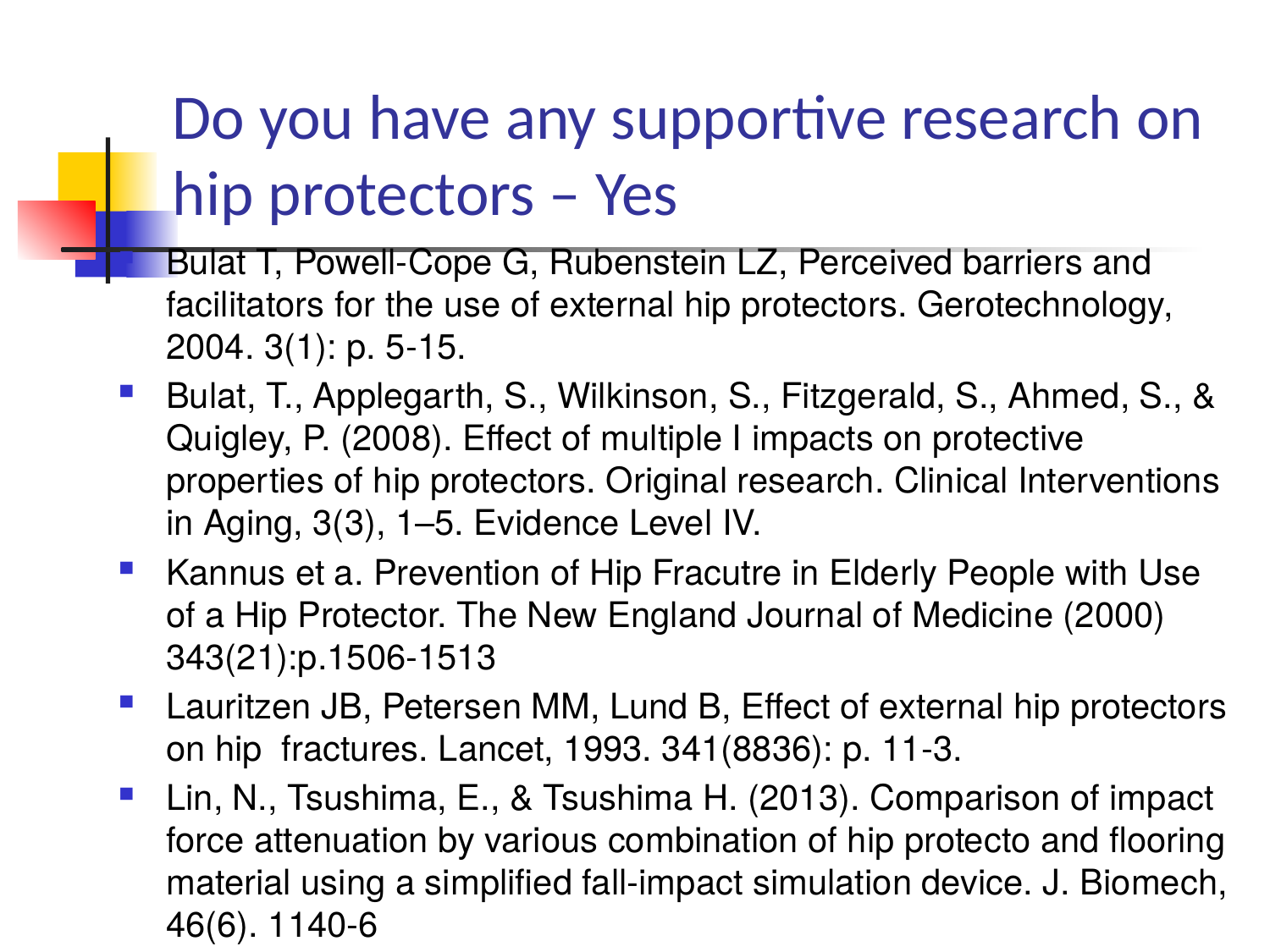

# Do you have any supportive research on hip protectors – Yes
Bulat T, Powell-Cope G, Rubenstein LZ, Perceived barriers and facilitators for the use of external hip protectors. Gerotechnology, 2004. 3(1): p. 5-15.
Bulat, T., Applegarth, S., Wilkinson, S., Fitzgerald, S., Ahmed, S., & Quigley, P. (2008). Effect of multiple I impacts on protective properties of hip protectors. Original research. Clinical Interventions in Aging, 3(3), 1–5. Evidence Level IV.
Kannus et a. Prevention of Hip Fracutre in Elderly People with Use of a Hip Protector. The New England Journal of Medicine (2000) 343(21):p.1506-1513
Lauritzen JB, Petersen MM, Lund B, Effect of external hip protectors on hip  fractures. Lancet, 1993. 341(8836): p. 11-3.
Lin, N., Tsushima, E., & Tsushima H. (2013). Comparison of impact force attenuation by various combination of hip protecto and flooring material using a simplified fall-impact simulation device. J. Biomech, 46(6). 1140-6